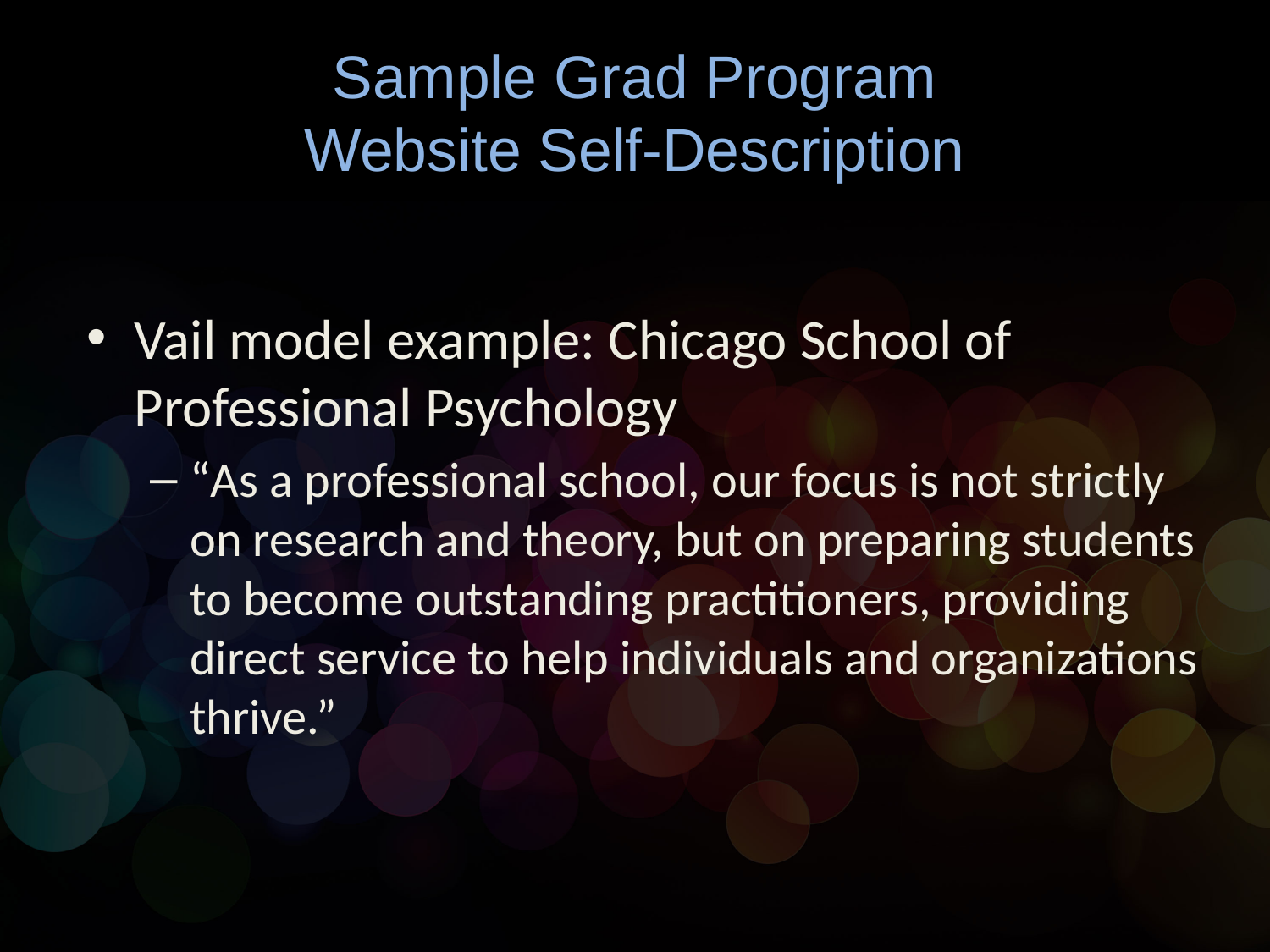

# Sample Grad Program Website Self-Description
Vail model example: Chicago School of Professional Psychology
“As a professional school, our focus is not strictly on research and theory, but on preparing students to become outstanding practitioners, providing direct service to help individuals and organizations thrive.”